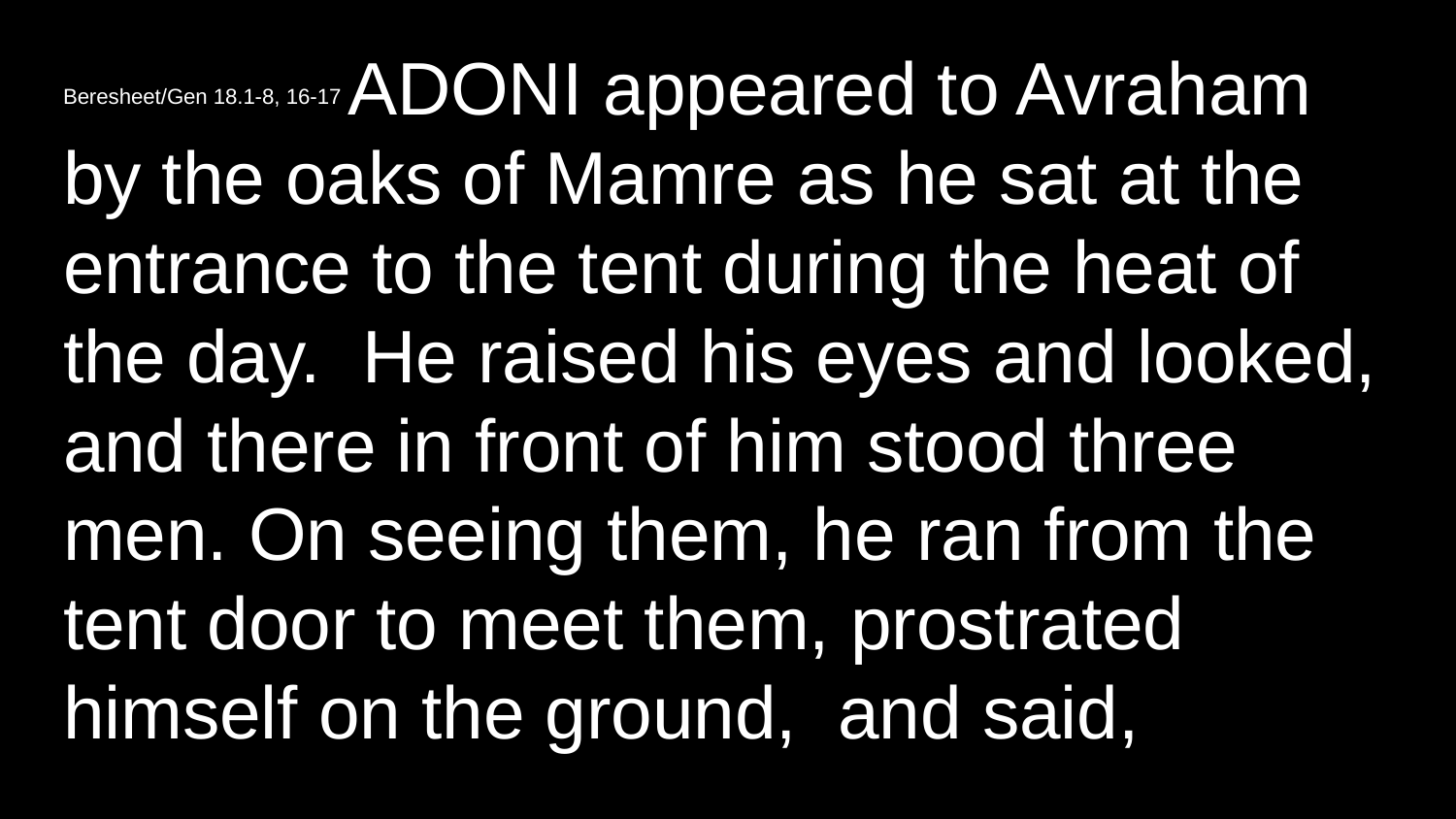

Beresheet/Gen 18.1-8, 16-17 Adoni appeared to Avraham by the oaks of Mamre as he sat at the entrance to the tent during the heat of the day.  He raised his eyes and looked, and there in front of him stood three men. On seeing them, he ran from the tent door to meet them, prostrated himself on the ground,  and said,